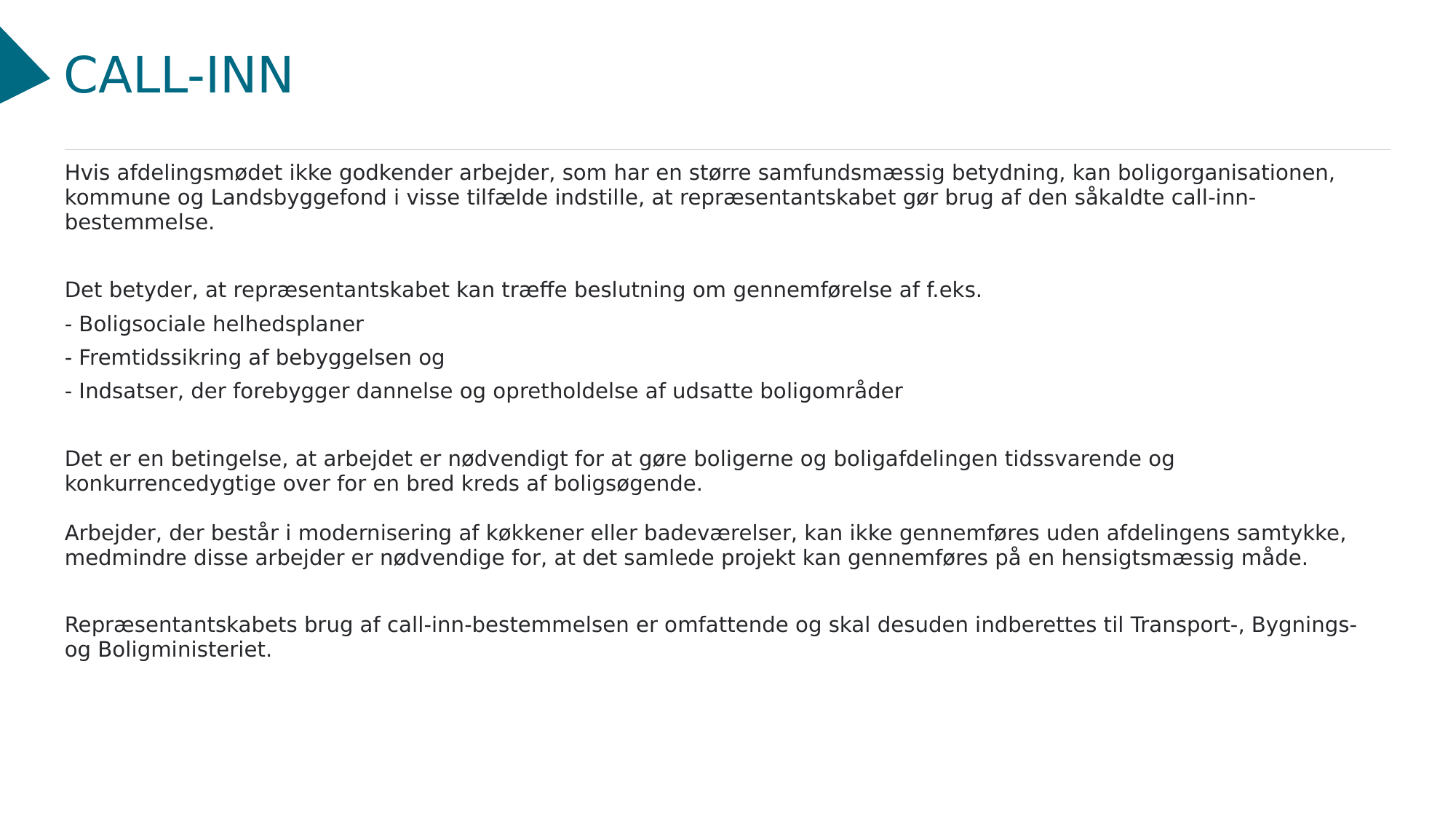

# CALL-INN

Hvis afdelingsmødet ikke godkender arbejder, som har en større samfundsmæssig betydning, kan boligorganisationen, kommune og Landsbyggefond i visse tilfælde indstille, at repræsentantskabet gør brug af den såkaldte call-inn-bestemmelse.

Det betyder, at repræsentantskabet kan træffe beslutning om gennemførelse af f.eks.
- Boligsociale helhedsplaner
- Fremtidssikring af bebyggelsen og
- Indsatser, der forebygger dannelse og opretholdelse af udsatte boligområder

Det er en betingelse, at arbejdet er nødvendigt for at gøre boligerne og boligafdelingen tidssvarende og konkurrencedygtige over for en bred kreds af boligsøgende.
Arbejder, der består i modernisering af køkkener eller badeværelser, kan ikke gennemføres uden afdelingens samtykke, medmindre disse arbejder er nødvendige for, at det samlede projekt kan gennemføres på en hensigtsmæssig måde.

Repræsentantskabets brug af call-inn-bestemmelsen er omfattende og skal desuden indberettes til Transport-, Bygnings- og Boligministeriet.